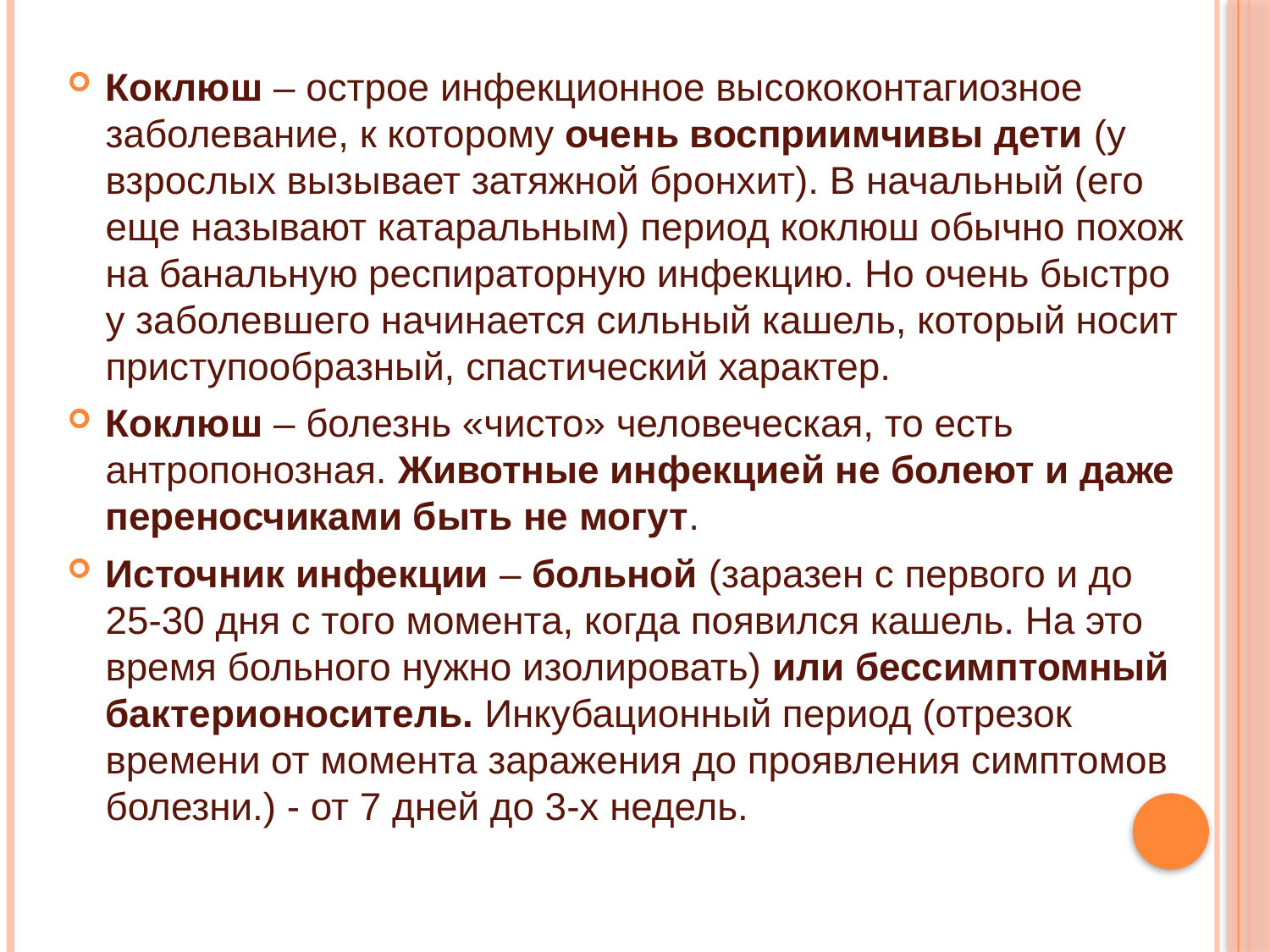

Коклюш – острое инфекционное высококонтагиозное заболевание, к которому очень восприимчивы дети (у взрослых вызывает затяжной бронхит). В начальный (его еще называют катаральным) период коклюш обычно похож на банальную респираторную инфекцию. Но очень быстро у заболевшего начинается сильный кашель, который носит приступообразный, спастический характер.
Коклюш – болезнь «чисто» человеческая, то есть антропонозная. Животные инфекцией не болеют и даже переносчиками быть не могут.
Источник инфекции – больной (заразен с первого и до 25-30 дня с того момента, когда появился кашель. На это время больного нужно изолировать) или бессимптомный бактерионоситель. Инкубационный период (отрезок времени от момента заражения до проявления симптомов болезни.) - от 7 дней до 3-х недель.